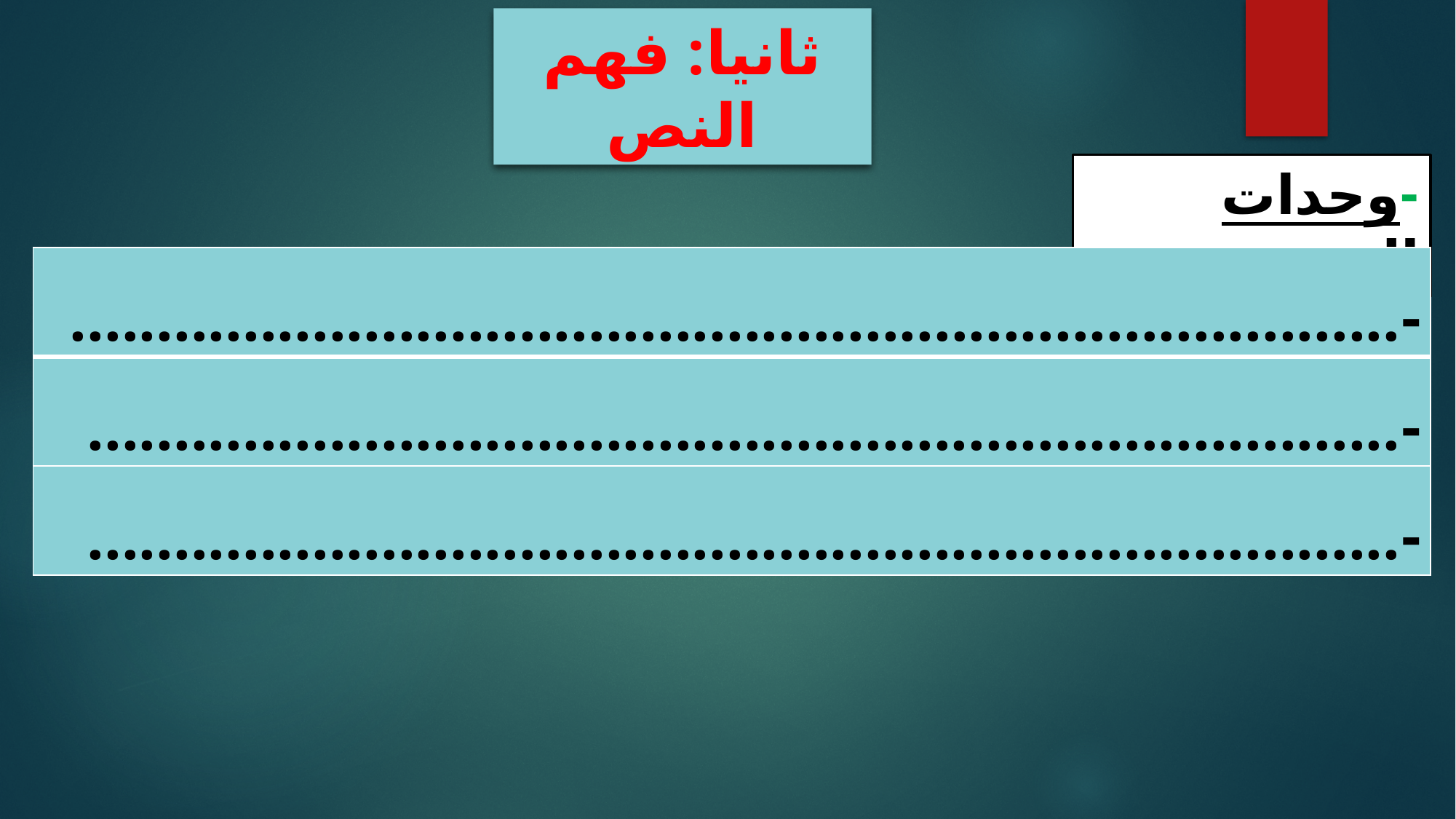

ثانيا: فهم النص
-	وحدات النص:
| -............................................................................. |
| --- |
| -............................................................................ |
| -............................................................................ |